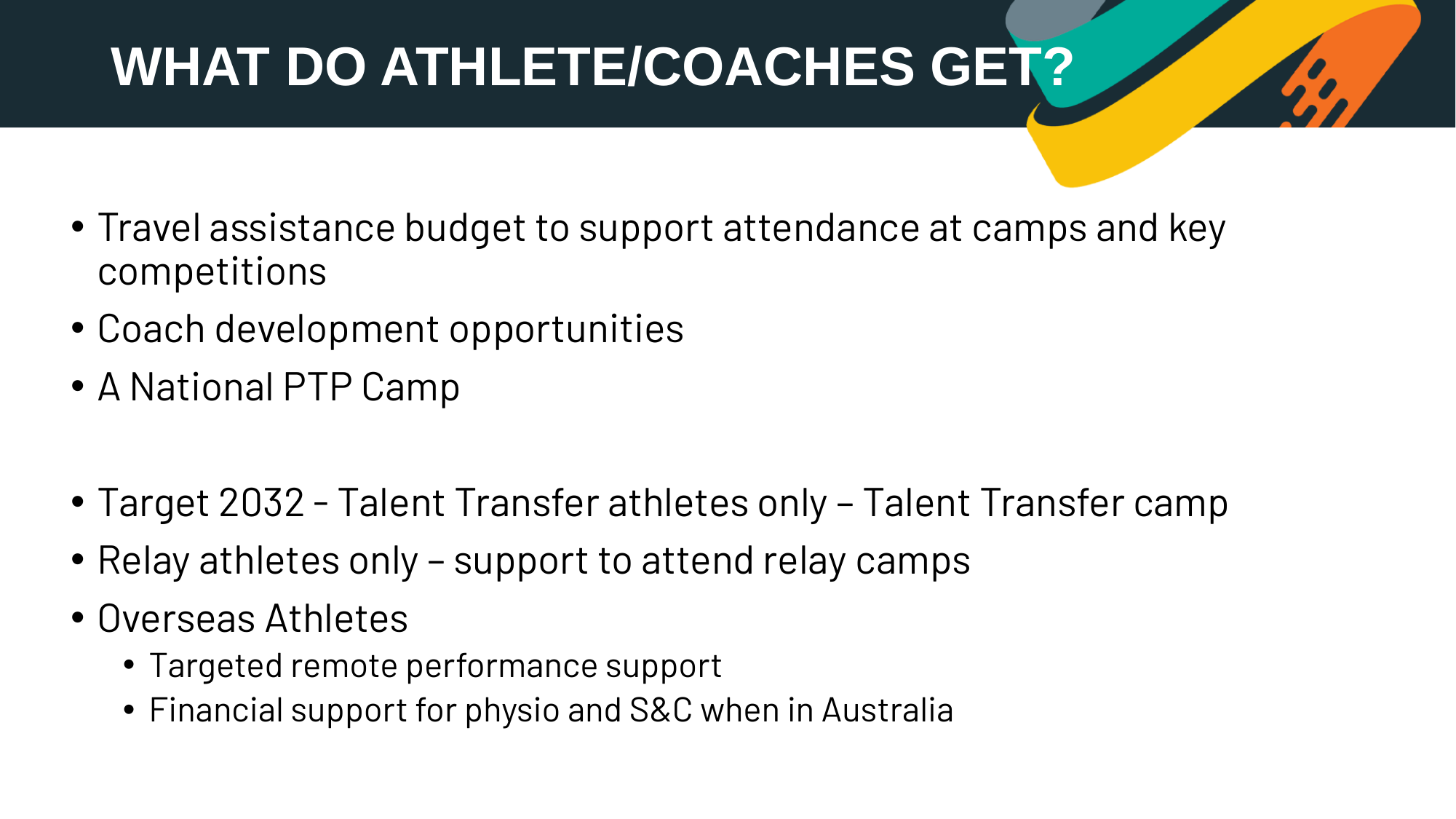

# WHAT DO ATHLETE/COACHES GET?
Travel assistance budget to support attendance at camps and key competitions
Coach development opportunities
A National PTP Camp

Target 2032 - Talent Transfer athletes only – Talent Transfer camp
Relay athletes only – support to attend relay camps
Overseas Athletes
Targeted remote performance support
Financial support for physio and S&C when in Australia